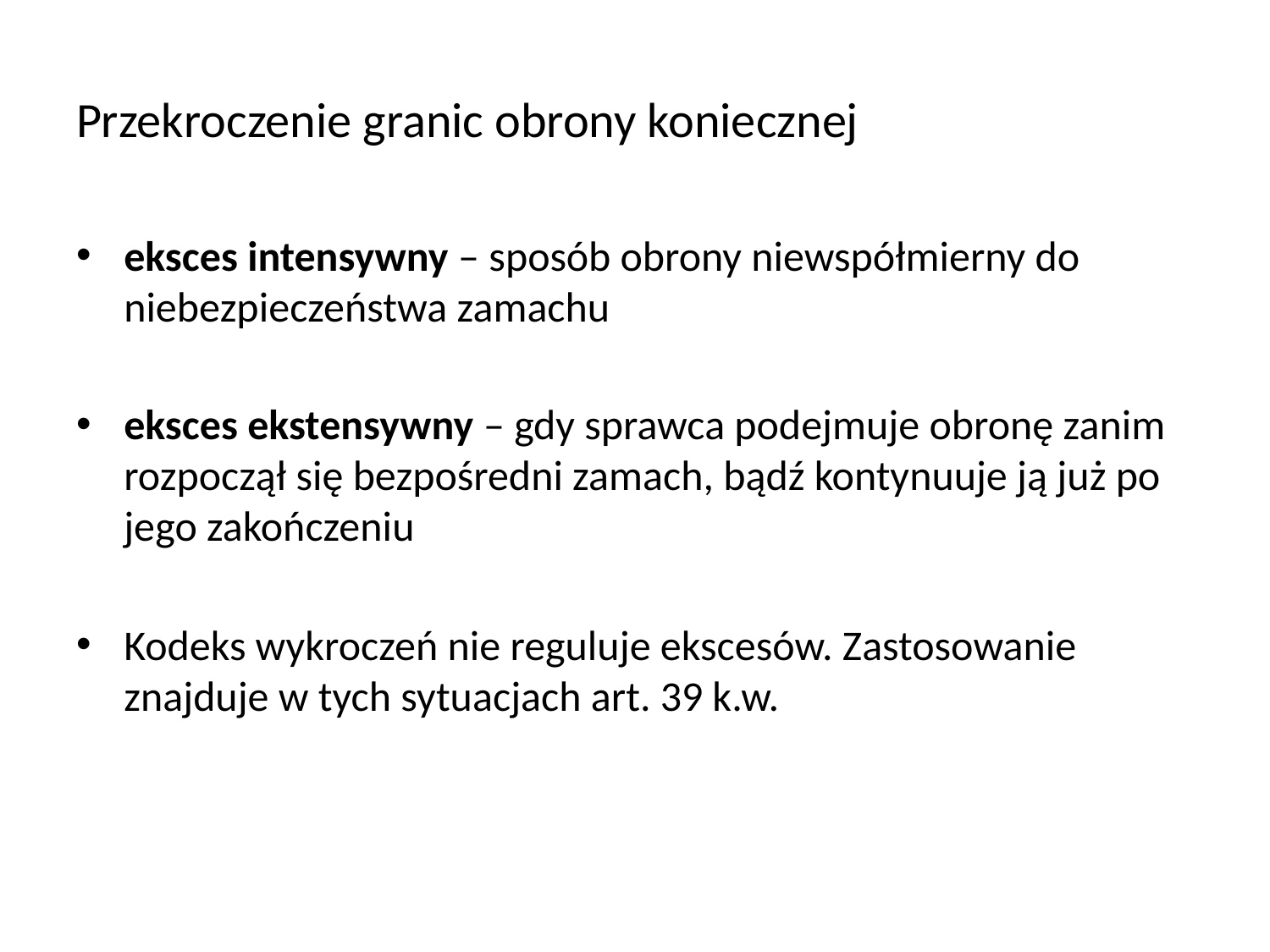

# Przekroczenie granic obrony koniecznej
eksces intensywny – sposób obrony niewspółmierny do niebezpieczeństwa zamachu

eksces ekstensywny – gdy sprawca podejmuje obronę zanim rozpoczął się bezpośredni zamach, bądź kontynuuje ją już po jego zakończeniu

Kodeks wykroczeń nie reguluje ekscesów. Zastosowanie znajduje w tych sytuacjach art. 39 k.w.